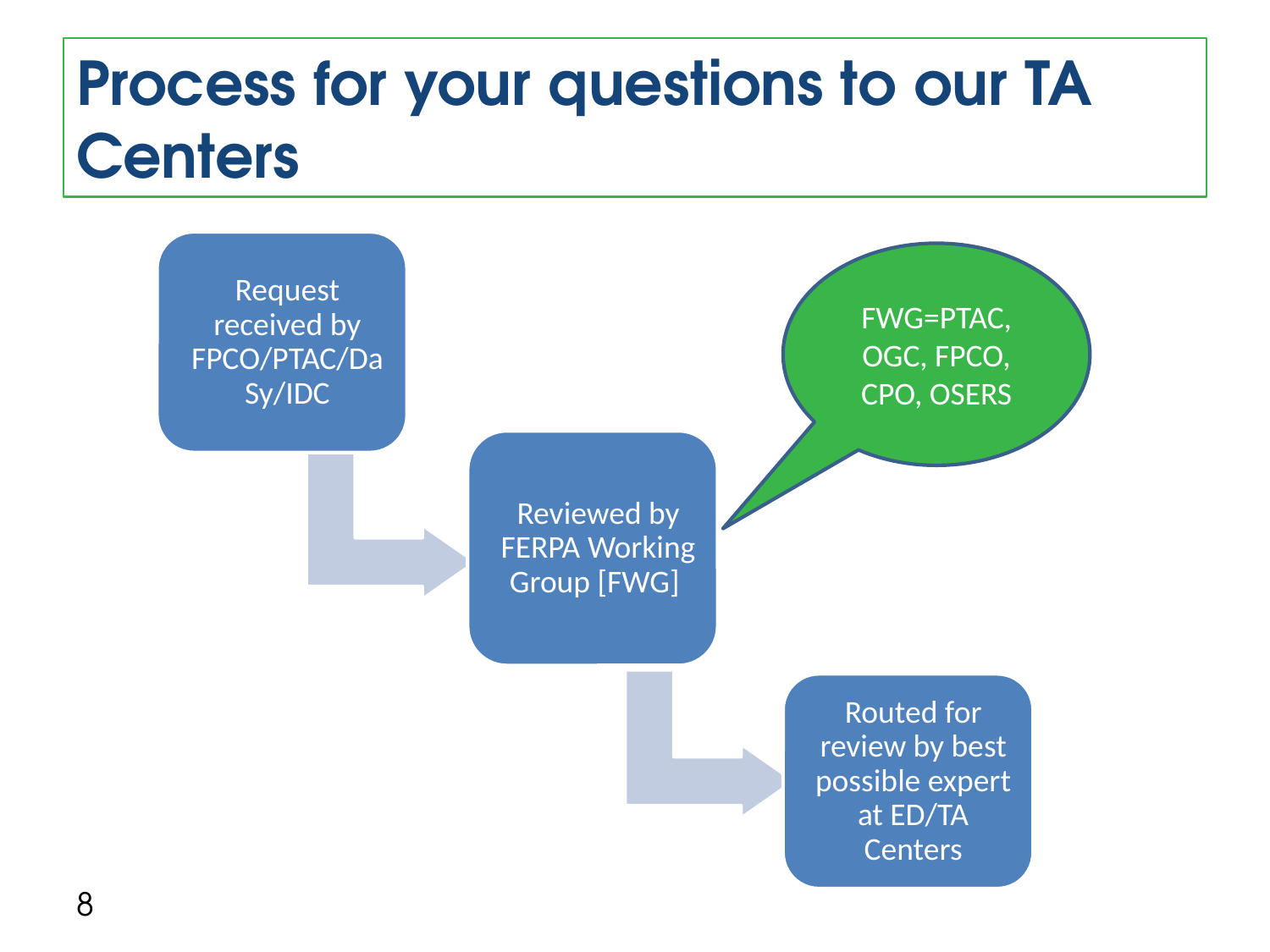

# Process for your questions to our TA Centers
Request received by FPCO/PTAC/DaSy/IDC

Reviewed by FERPA Working Group [FWG]
Routed for review by best possible expert at ED/TA Centers
FWG=PTAC, OGC, FPCO, CPO, OSERS
8